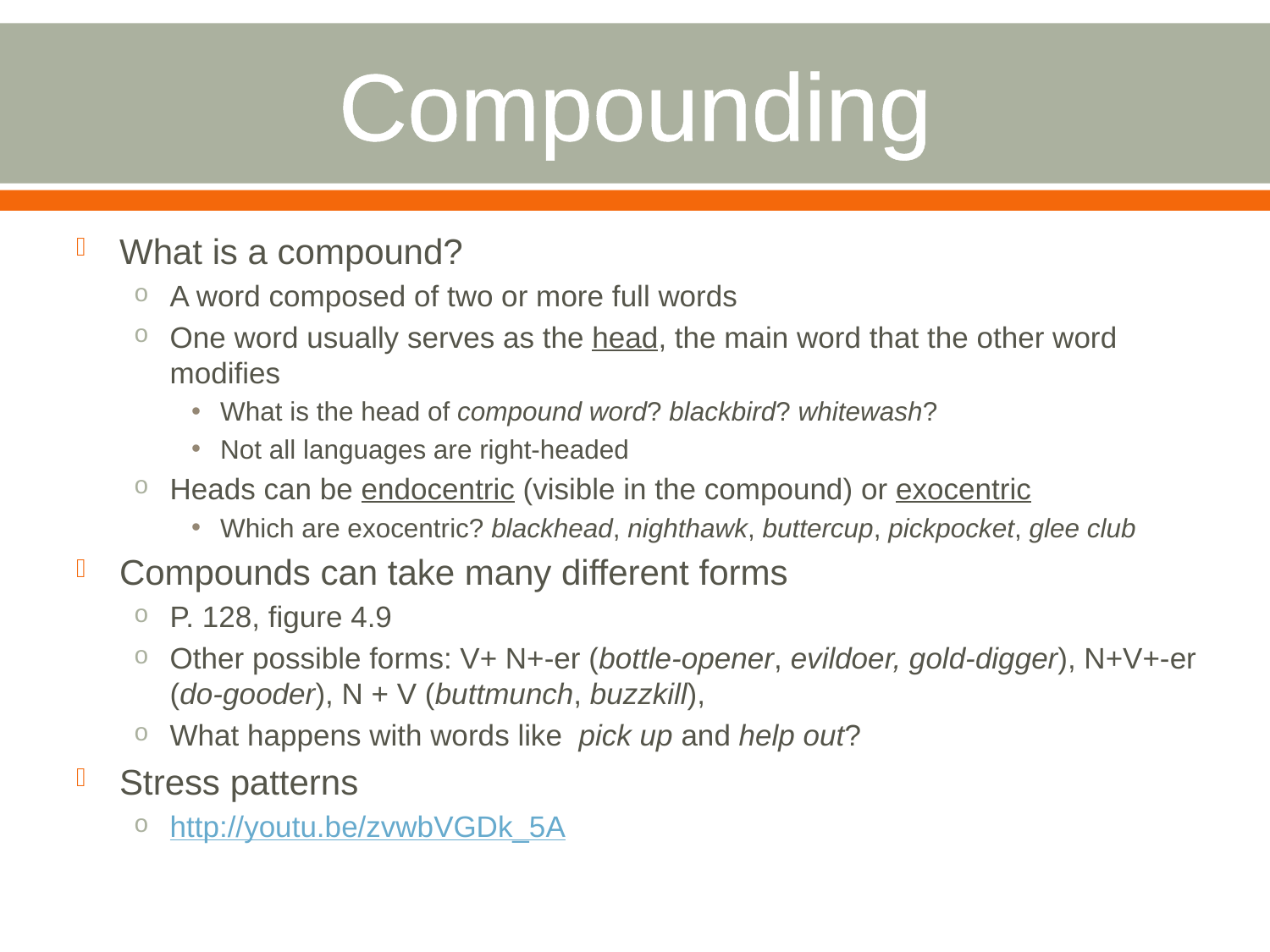

# Compounding
What is a compound?
A word composed of two or more full words
One word usually serves as the head, the main word that the other word modifies
What is the head of compound word? blackbird? whitewash?
Not all languages are right-headed
Heads can be endocentric (visible in the compound) or exocentric
Which are exocentric? blackhead, nighthawk, buttercup, pickpocket, glee club
Compounds can take many different forms
P. 128, figure 4.9
Other possible forms: V+ N+-er (bottle-opener, evildoer, gold-digger), N+V+-er (do-gooder), N + V (buttmunch, buzzkill),
What happens with words like  pick up and help out?
Stress patterns
http://youtu.be/zvwbVGDk_5A